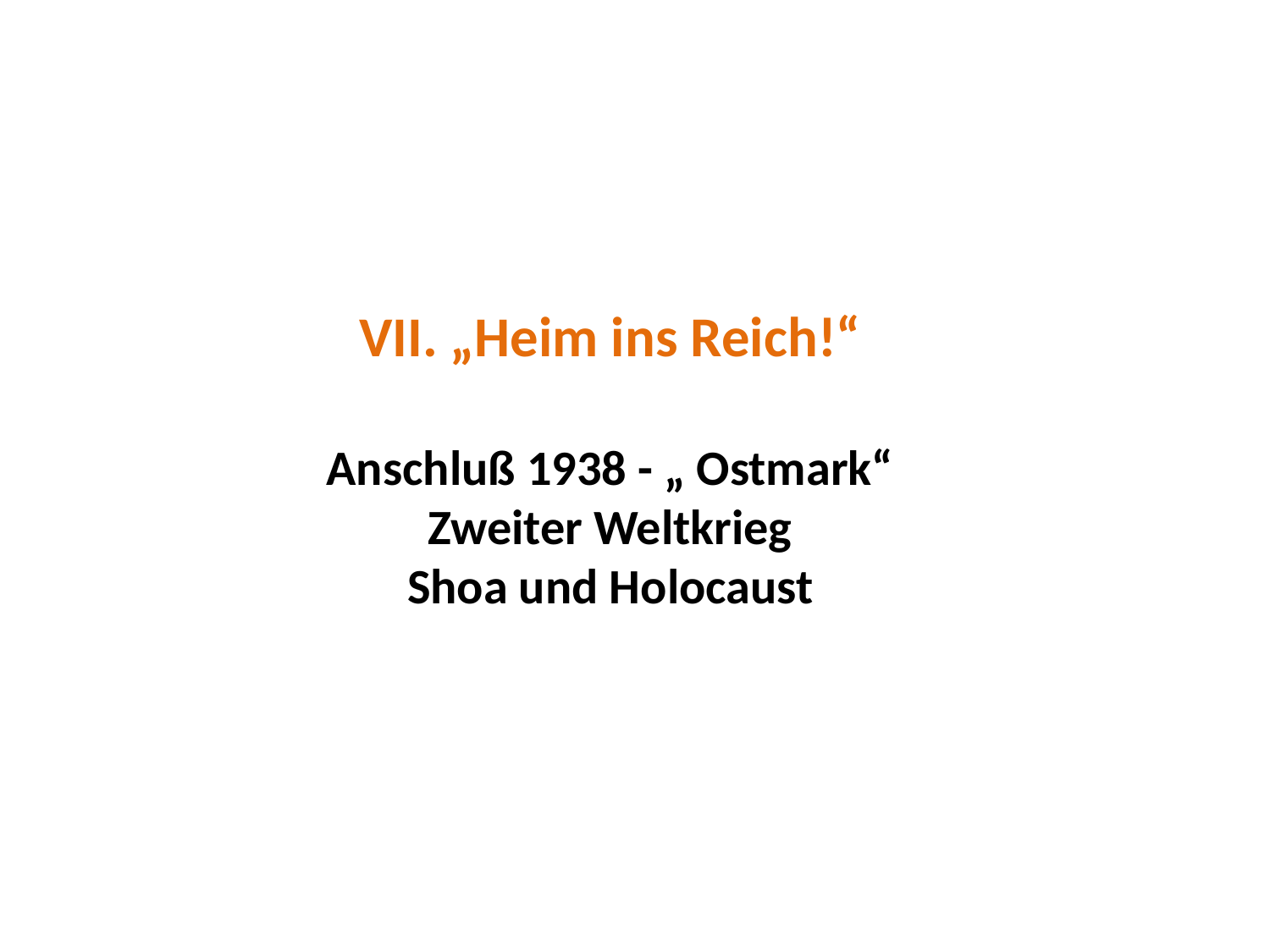

VII. „Heim ins Reich!“

Anschluß 1938 - „ Ostmark“
Zweiter Weltkrieg
Shoa und Holocaust